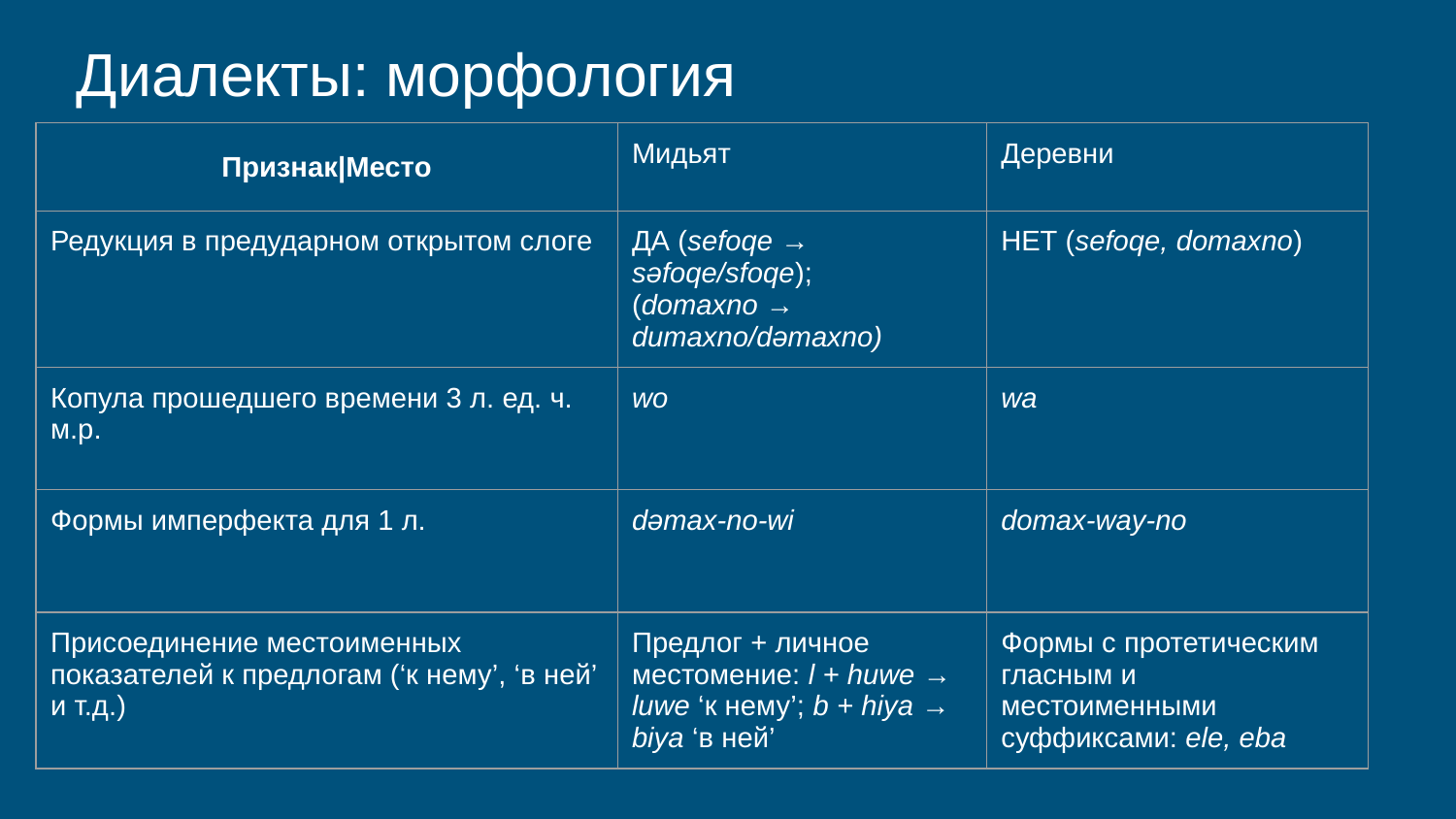

Диалекты: морфология
| Признак|Место | Мидьят | Деревни |
| --- | --- | --- |
| Редукция в предударном открытом слоге | ДА (sefoqe → səfoqe/sfoqe); (domaxno → dumaxno/dəmaxno) | НЕТ (sefoqe, domaxno) |
| Копула прошедшего времени 3 л. ед. ч. м.р. | wo | wa |
| Формы имперфекта для 1 л. | dəmax-no-wi | domax-way-no |
| Присоединение местоименных показателей к предлогам (‘к нему’, ‘в ней’ и т.д.) | Предлог + личное местомение: l + huwe → luwe ‘к нему’; b + hiya → biya ‘в ней’ | Формы с протетическим гласным и местоименными суффиксами: ele, eba |